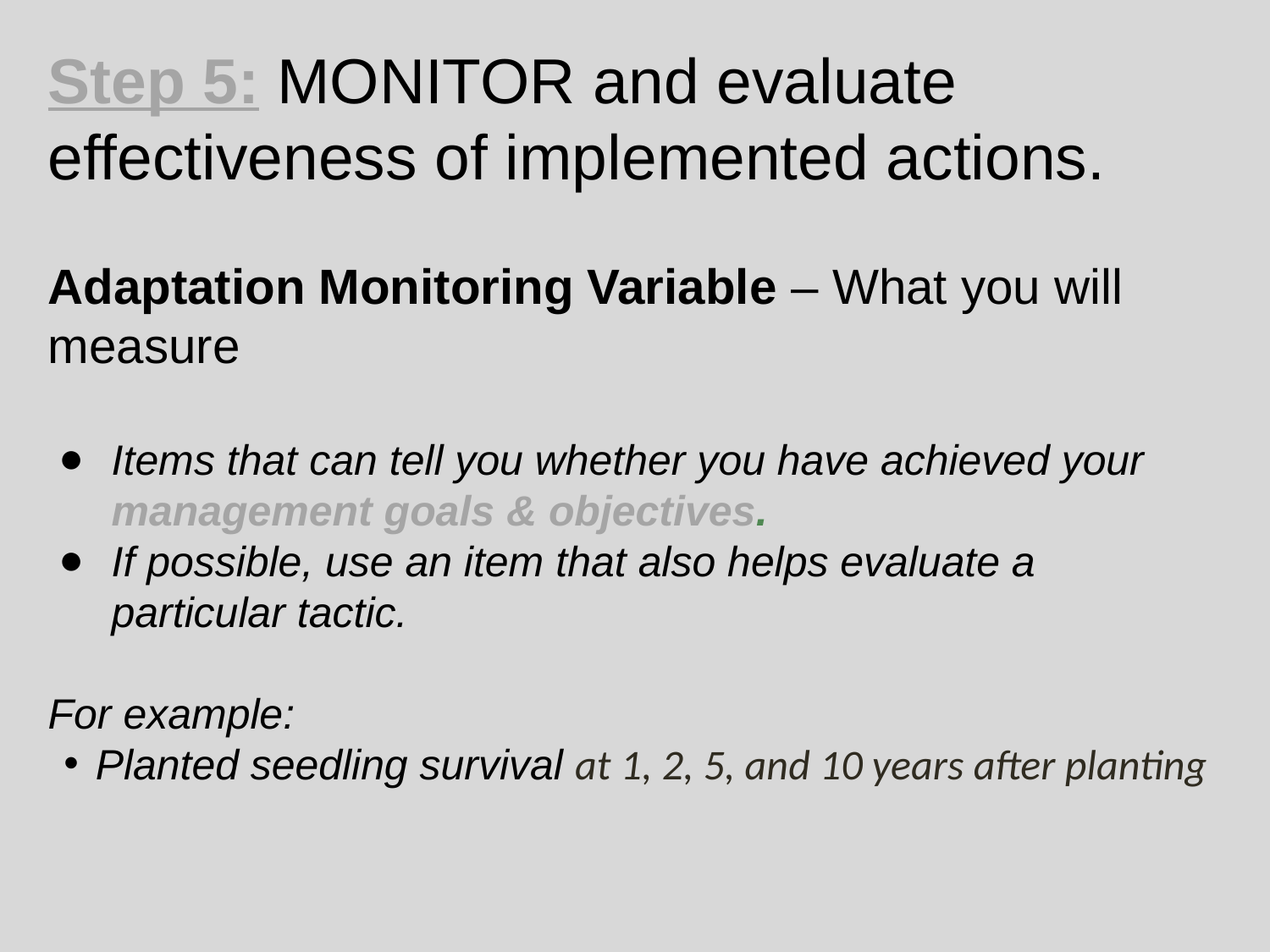

Step 5: MONITOR and evaluate effectiveness of implemented actions.
Adaptation Monitoring Variable – What you will measure

Items that can tell you whether you have achieved your management goals & objectives.
If possible, use an item that also helps evaluate a particular tactic.

For example:
Planted seedling survival at 1, 2, 5, and 10 years after planting